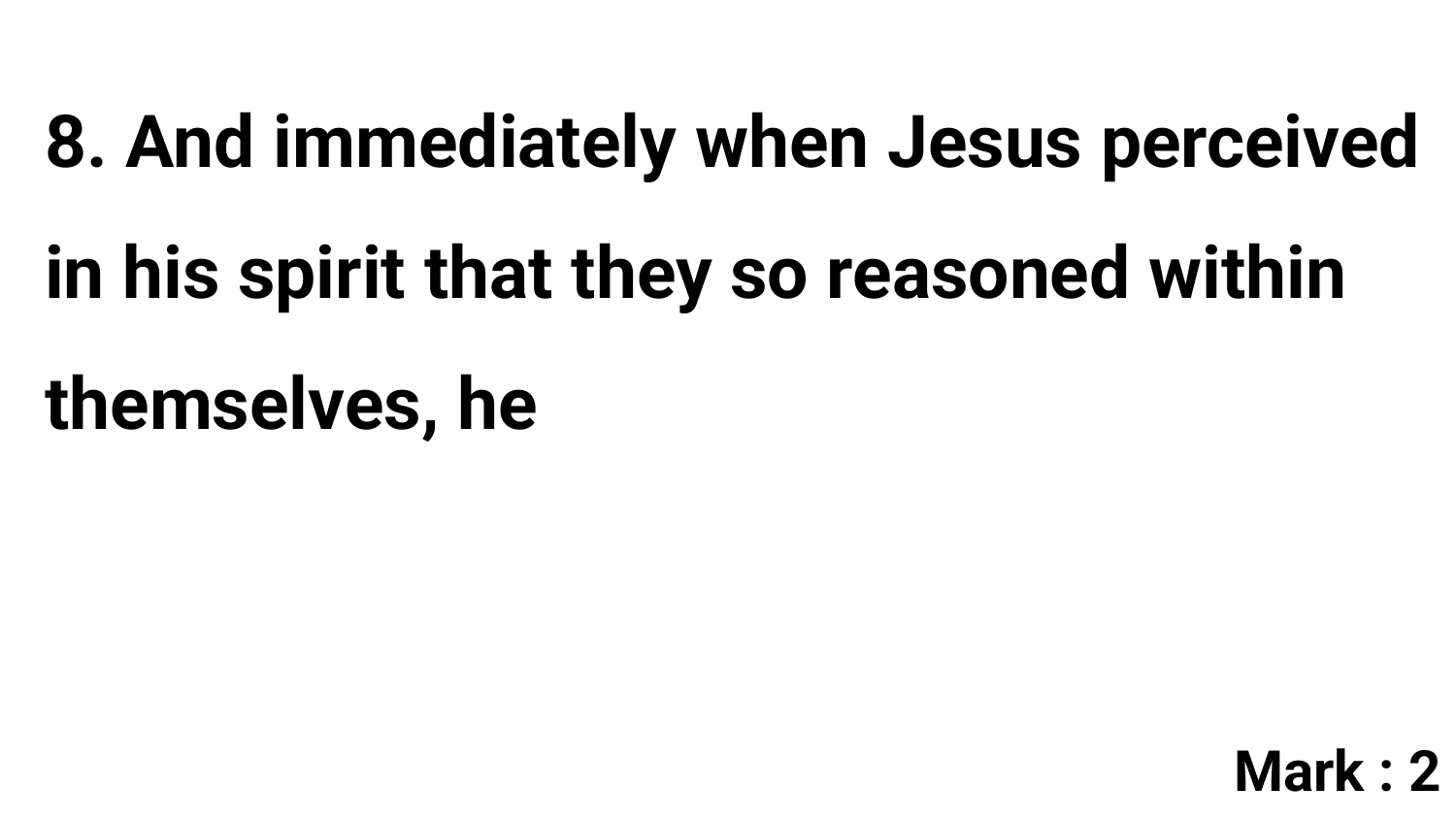

8. And immediately when Jesus perceived in his spirit that they so reasoned within themselves, he
Mark : 2